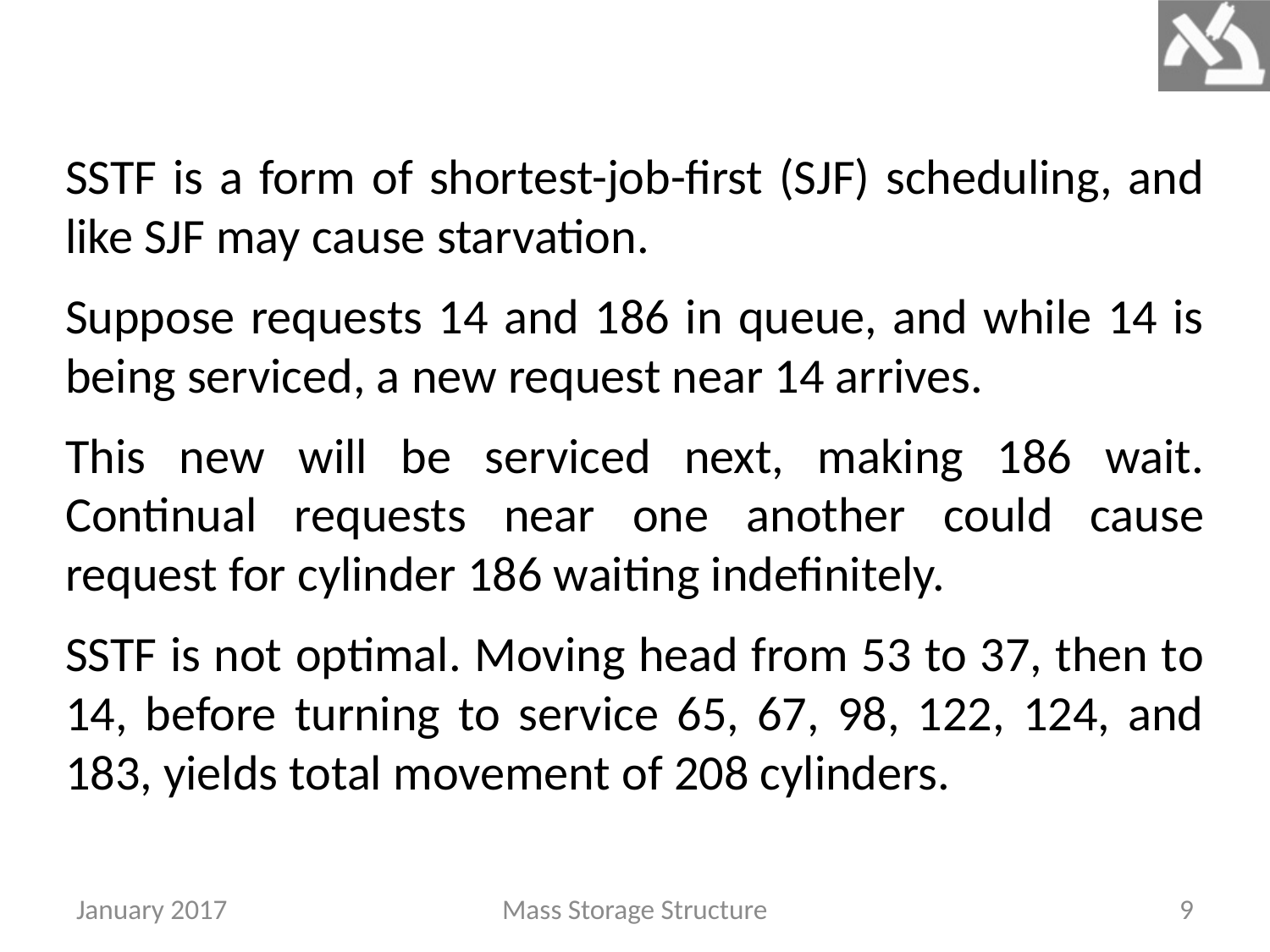

SSTF is a form of shortest-job-first (SJF) scheduling, and like SJF may cause starvation.
Suppose requests 14 and 186 in queue, and while 14 is being serviced, a new request near 14 arrives.
This new will be serviced next, making 186 wait. Continual requests near one another could cause request for cylinder 186 waiting indefinitely.
SSTF is not optimal. Moving head from 53 to 37, then to 14, before turning to service 65, 67, 98, 122, 124, and 183, yields total movement of 208 cylinders.
January 2017
Mass Storage Structure
9